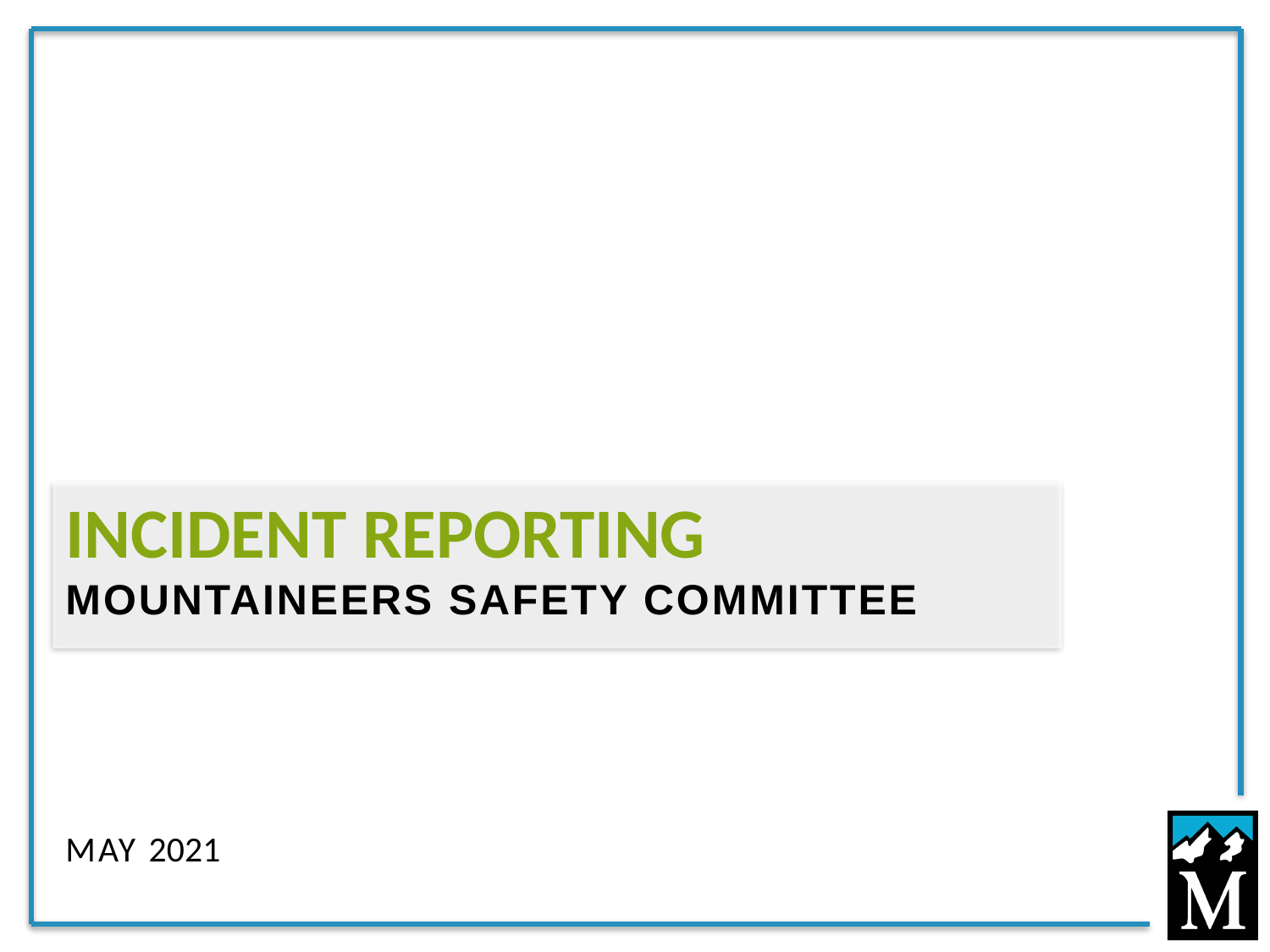

# Incident Reporting Mountaineers Safety Committee MaY 2021